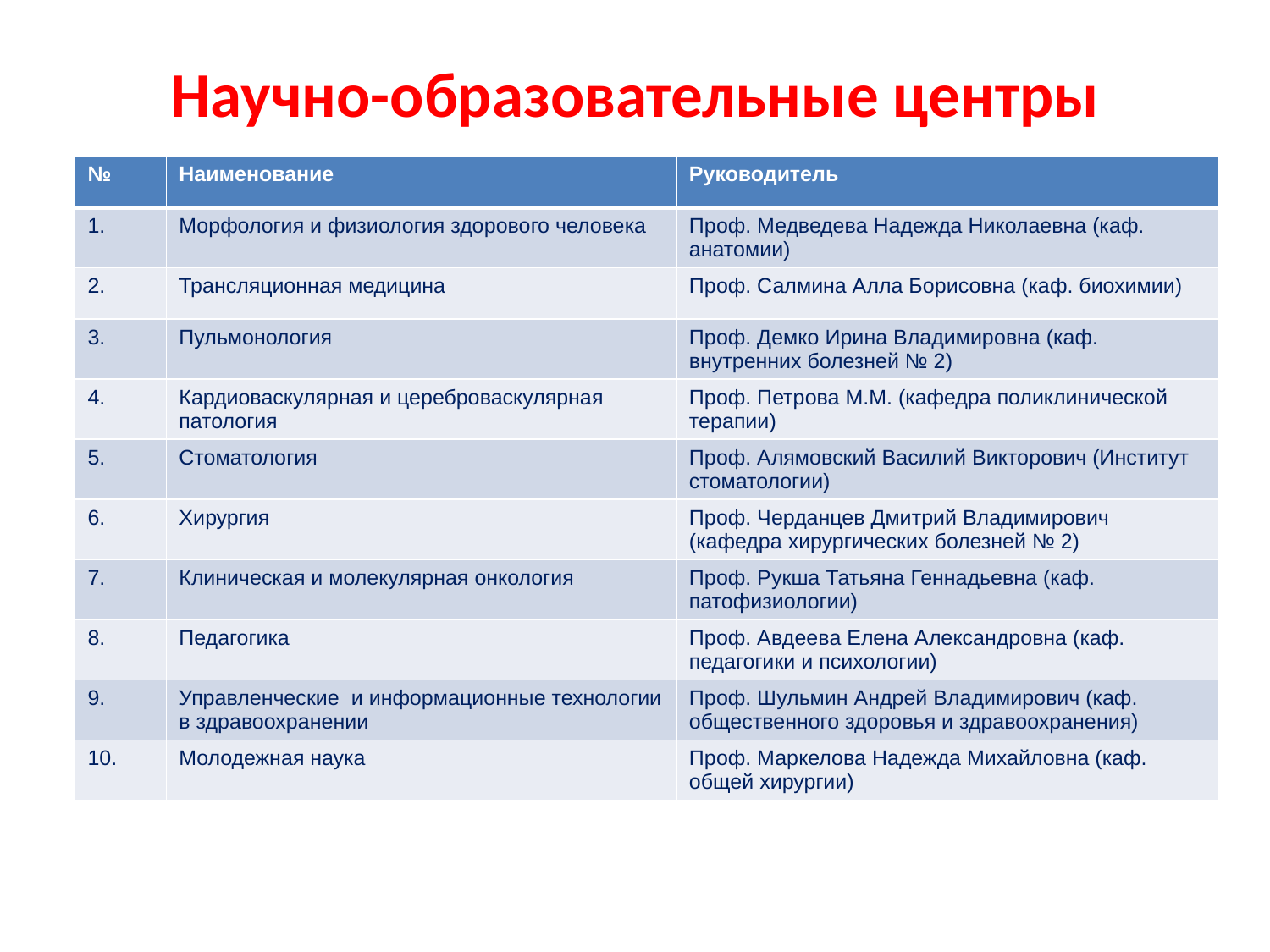

# Научно-образовательные центры
| № | Наименование | Руководитель |
| --- | --- | --- |
| 1. | Морфология и физиология здорового человека | Проф. Медведева Надежда Николаевна (каф. анатомии) |
| 2. | Трансляционная медицина | Проф. Салмина Алла Борисовна (каф. биохимии) |
| 3. | Пульмонология | Проф. Демко Ирина Владимировна (каф. внутренних болезней № 2) |
| 4. | Кардиоваскулярная и цереброваскулярная патология | Проф. Петрова М.М. (кафедра поликлинической терапии) |
| 5. | Стоматология | Проф. Алямовский Василий Викторович (Институт стоматологии) |
| 6. | Хирургия | Проф. Черданцев Дмитрий Владимирович (кафедра хирургических болезней № 2) |
| 7. | Клиническая и молекулярная онкология | Проф. Рукша Татьяна Геннадьевна (каф. патофизиологии) |
| 8. | Педагогика | Проф. Авдеева Елена Александровна (каф. педагогики и психологии) |
| 9. | Управленческие и информационные технологии в здравоохранении | Проф. Шульмин Андрей Владимирович (каф. общественного здоровья и здравоохранения) |
| 10. | Молодежная наука | Проф. Маркелова Надежда Михайловна (каф. общей хирургии) |